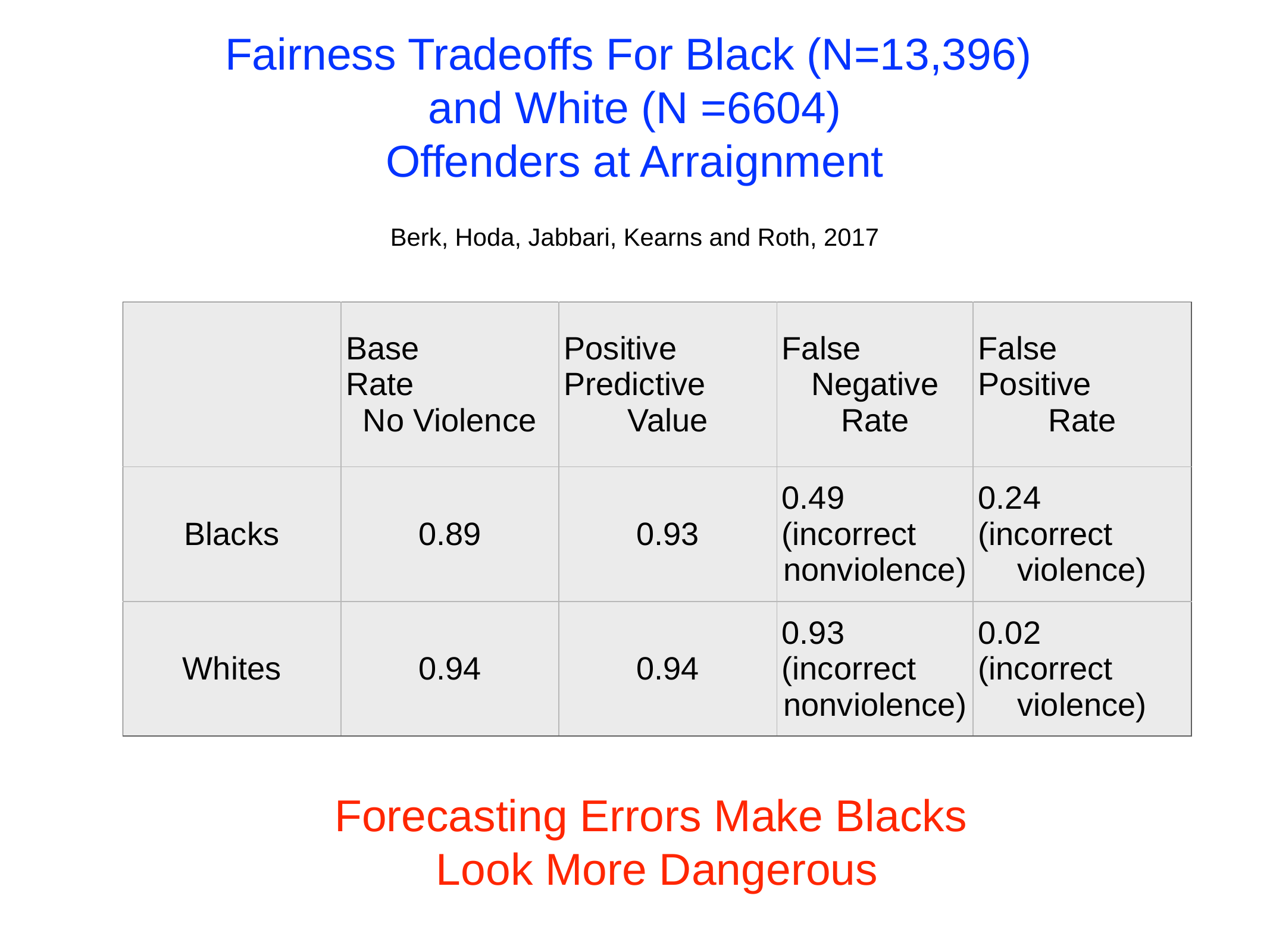

Fairness Tradeoffs For Black (N=13,396)
and White (N =6604)
Offenders at Arraignment
Berk, Hoda, Jabbari, Kearns and Roth, 2017
|  | Base Rate No Violence | Positive Predictive Value | False Negative Rate | False Positive Rate |
| --- | --- | --- | --- | --- |
| Blacks | 0.89 | 0.93 | 0.49 (incorrect nonviolence) | 0.24 (incorrect violence) |
| Whites | 0.94 | 0.94 | 0.93 (incorrect nonviolence) | 0.02 (incorrect violence) |
Forecasting Errors Make Blacks
Look More Dangerous